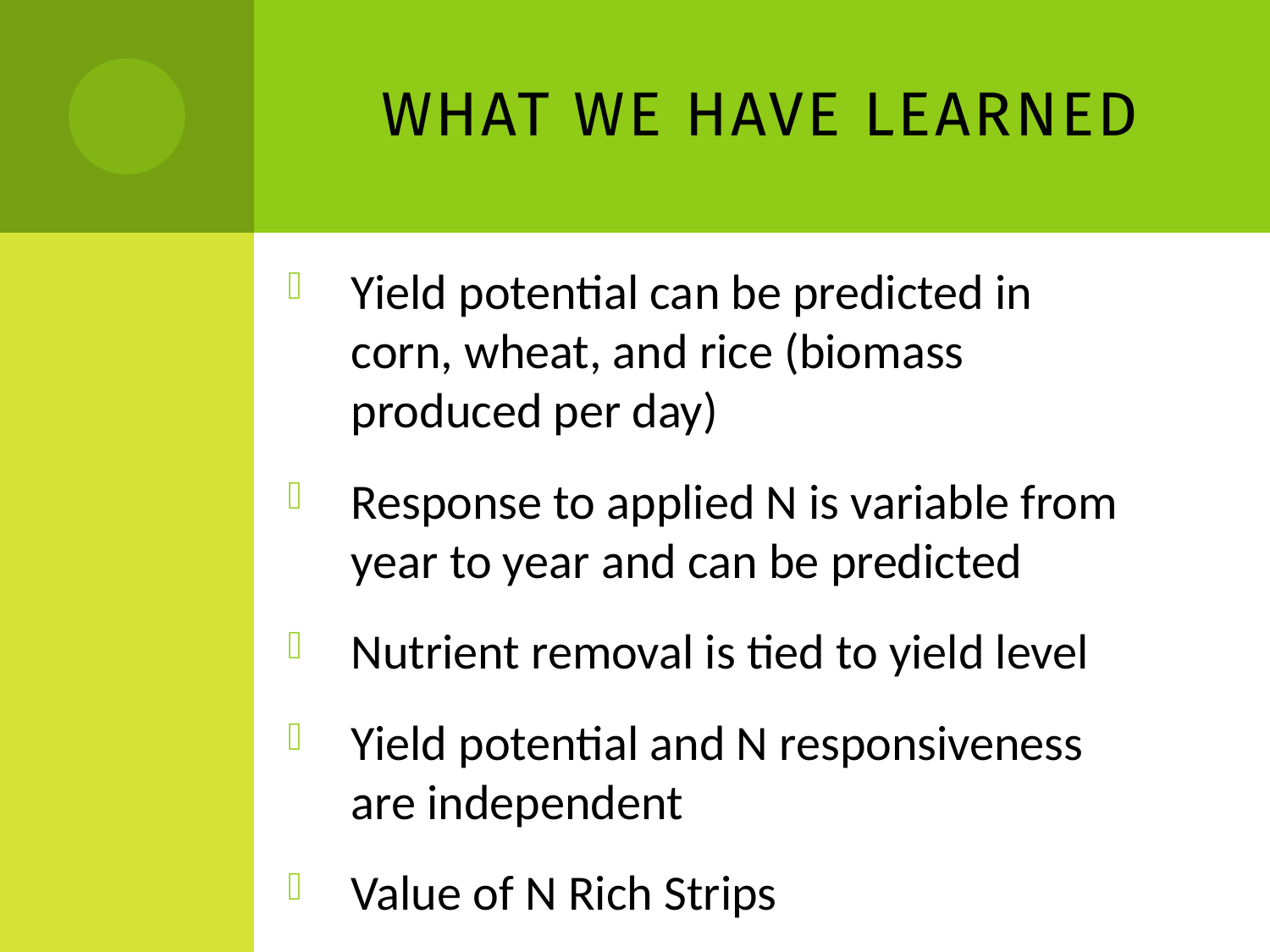

# What we have learned
Yield potential can be predicted in corn, wheat, and rice (biomass produced per day)
Response to applied N is variable from year to year and can be predicted
Nutrient removal is tied to yield level
Yield potential and N responsiveness are independent
Value of N Rich Strips